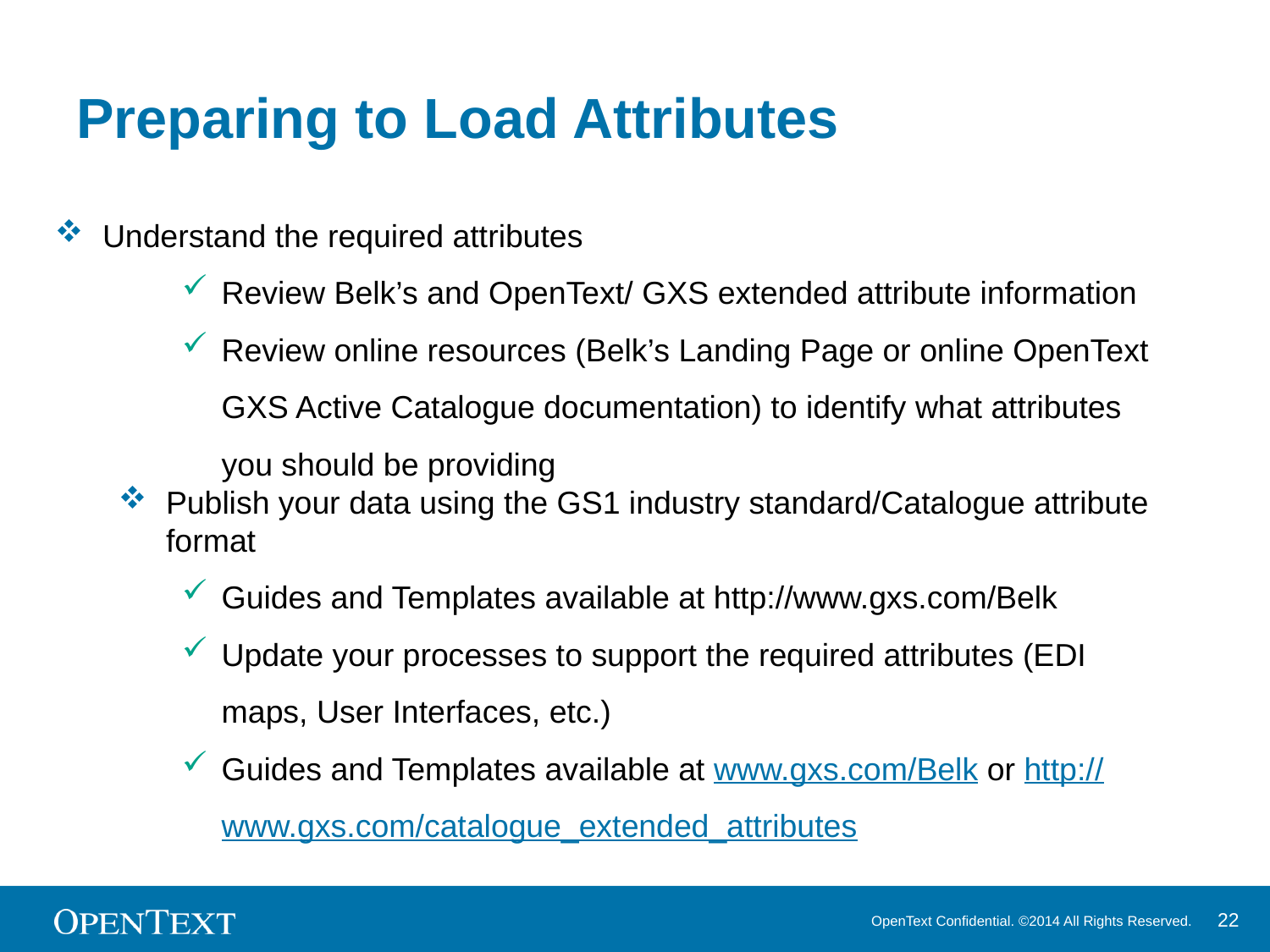

# Preparing to Load Attributes
Understand the required attributes
Review Belk’s and OpenText/ GXS extended attribute information
Review online resources (Belk’s Landing Page or online OpenText GXS Active Catalogue documentation) to identify what attributes you should be providing
Publish your data using the GS1 industry standard/Catalogue attribute format
Guides and Templates available at http://www.gxs.com/Belk
Update your processes to support the required attributes (EDI maps, User Interfaces, etc.)
Guides and Templates available at www.gxs.com/Belk or http://www.gxs.com/catalogue_extended_attributes